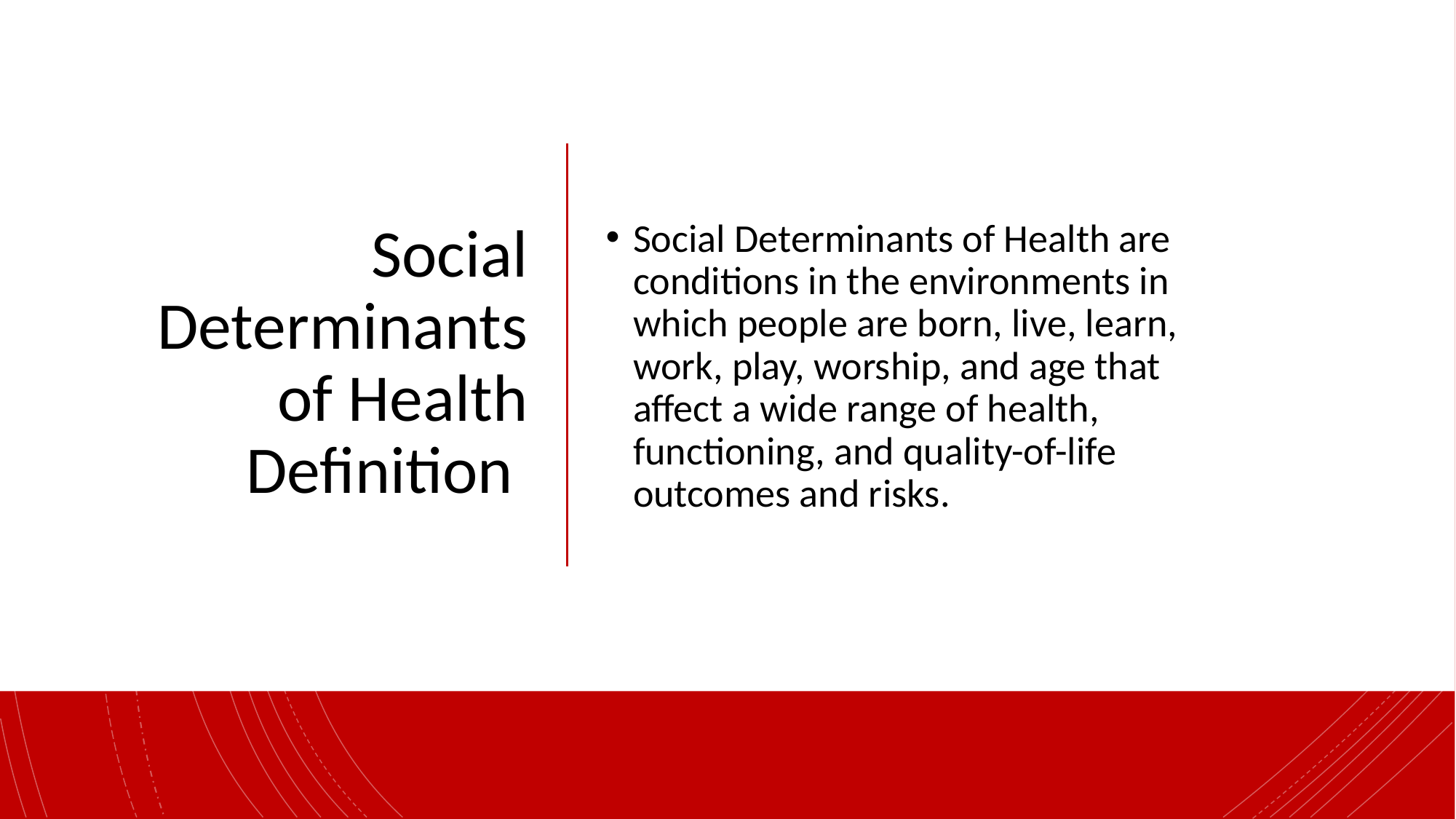

# Social Determinants of Health Definition

Social Determinants of Health are conditions in the environments in which people are born, live, learn, work, play, worship, and age that affect a wide range of health, functioning, and quality-of-life outcomes and risks.